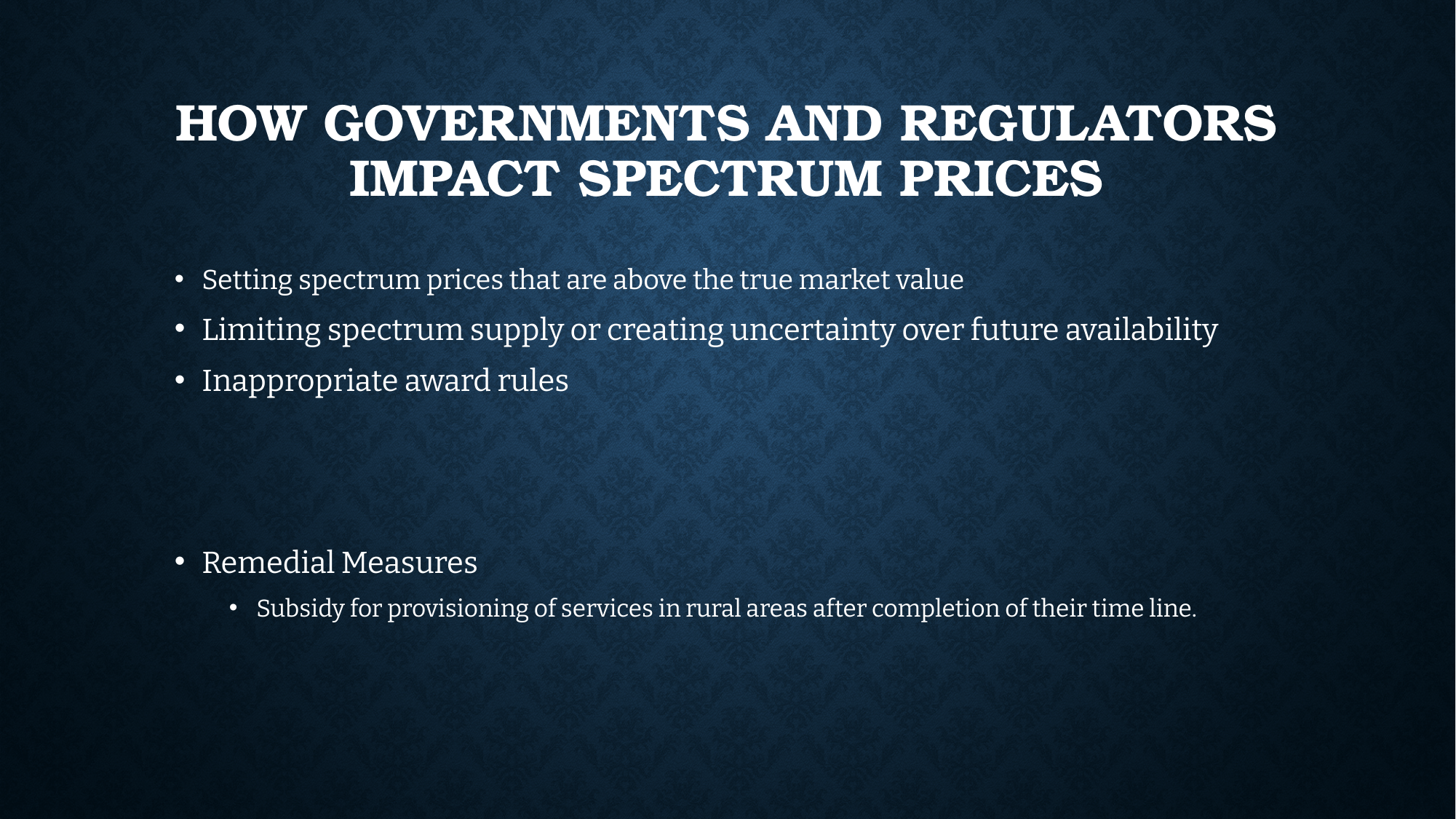

# How Governments And Regulators Impact Spectrum Prices
Setting spectrum prices that are above the true market value
Limiting spectrum supply or creating uncertainty over future availability
Inappropriate award rules

Remedial Measures
Subsidy for provisioning of services in rural areas after completion of their time line.